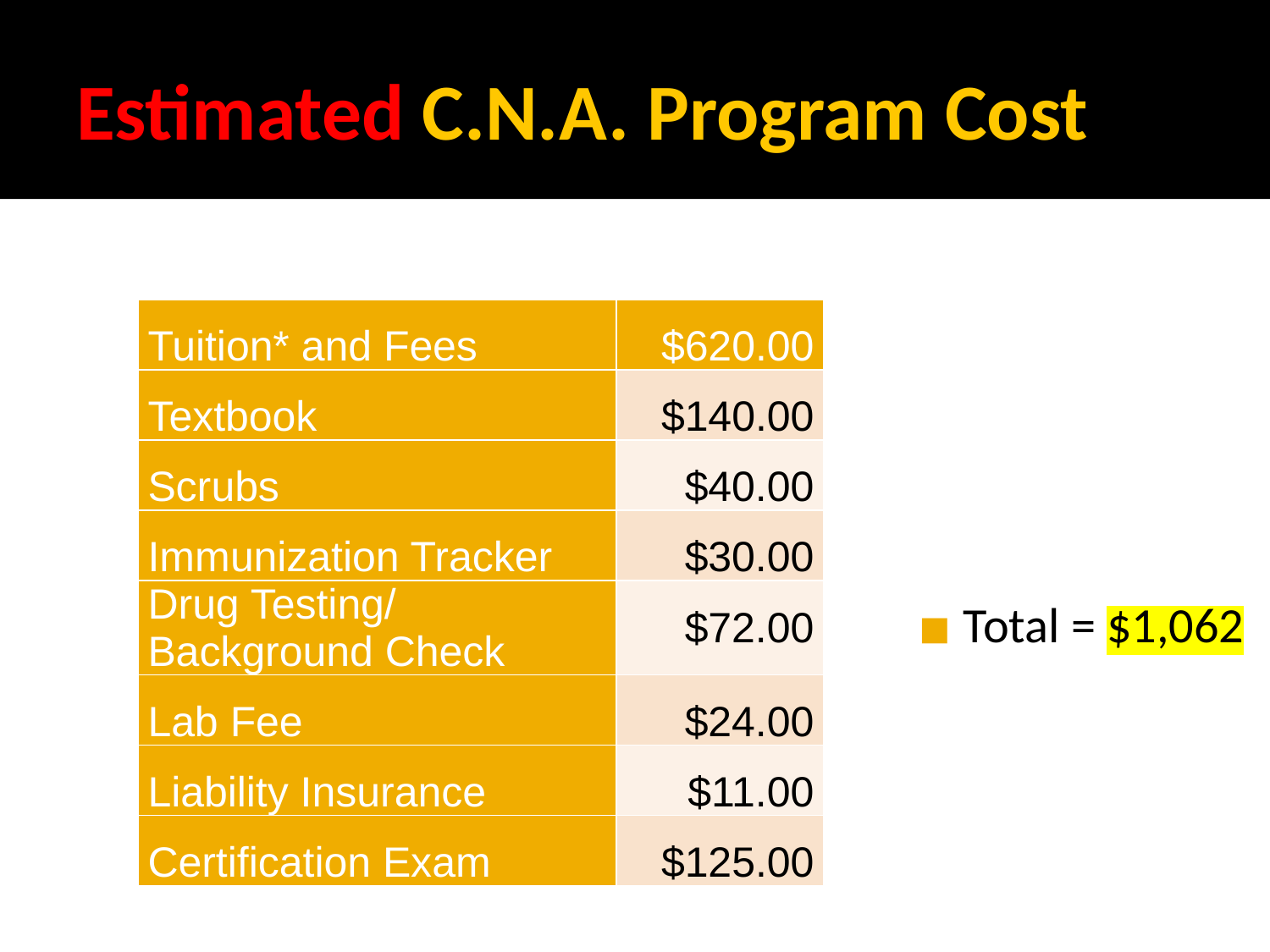

# Estimated C.N.A. Program Cost
| Tuition\* and Fees | $620.00 |
| --- | --- |
| Textbook | $140.00 |
| Scrubs | $40.00 |
| Immunization Tracker | $30.00 |
| Drug Testing/ Background Check | $72.00 |
| Lab Fee | $24.00 |
| Liability Insurance | $11.00 |
| Certification Exam | $125.00 |
Total = $1,062